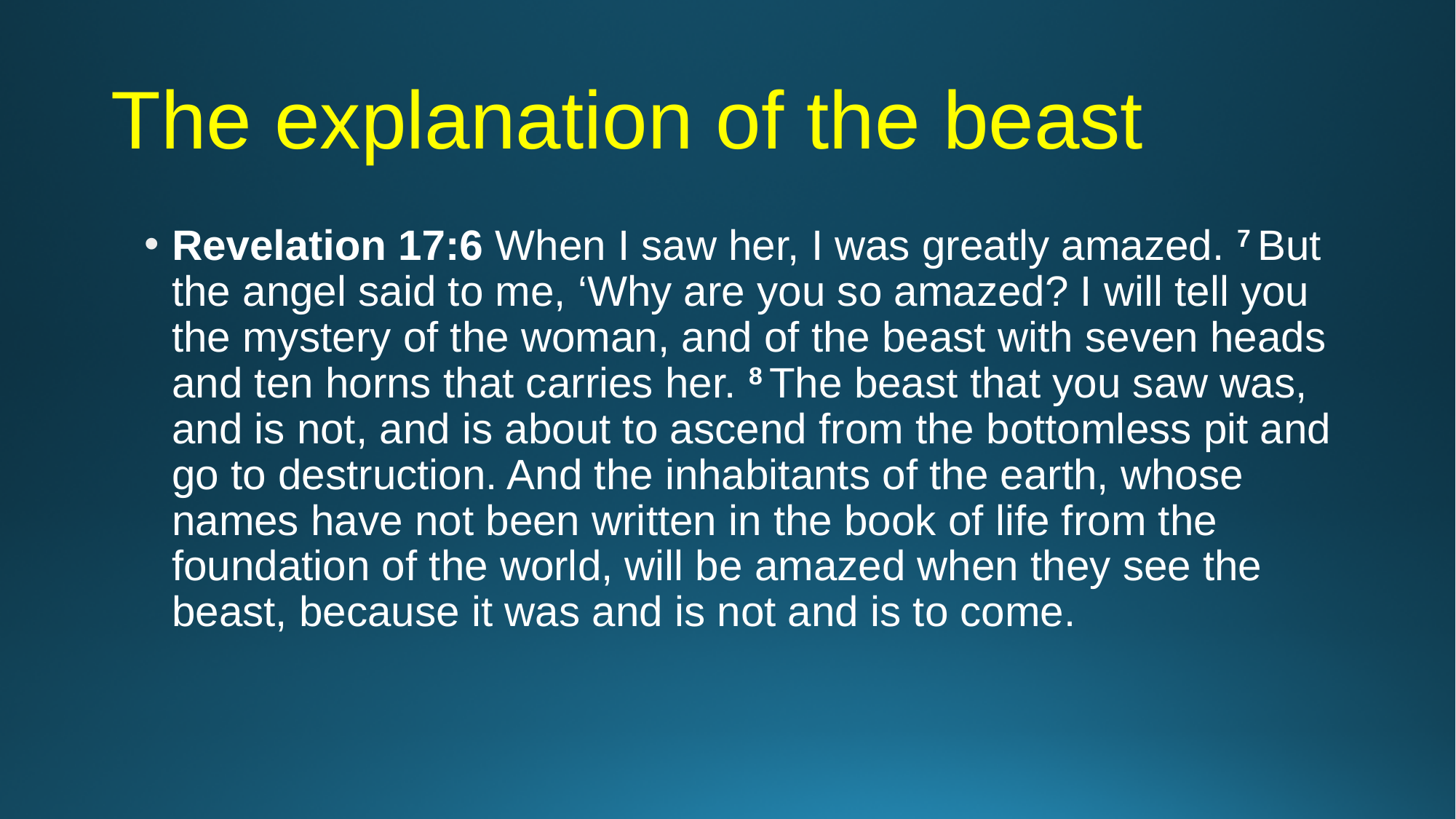

# The explanation of the beast
Revelation 17:6 When I saw her, I was greatly amazed. 7 But the angel said to me, ‘Why are you so amazed? I will tell you the mystery of the woman, and of the beast with seven heads and ten horns that carries her. 8 The beast that you saw was, and is not, and is about to ascend from the bottomless pit and go to destruction. And the inhabitants of the earth, whose names have not been written in the book of life from the foundation of the world, will be amazed when they see the beast, because it was and is not and is to come.